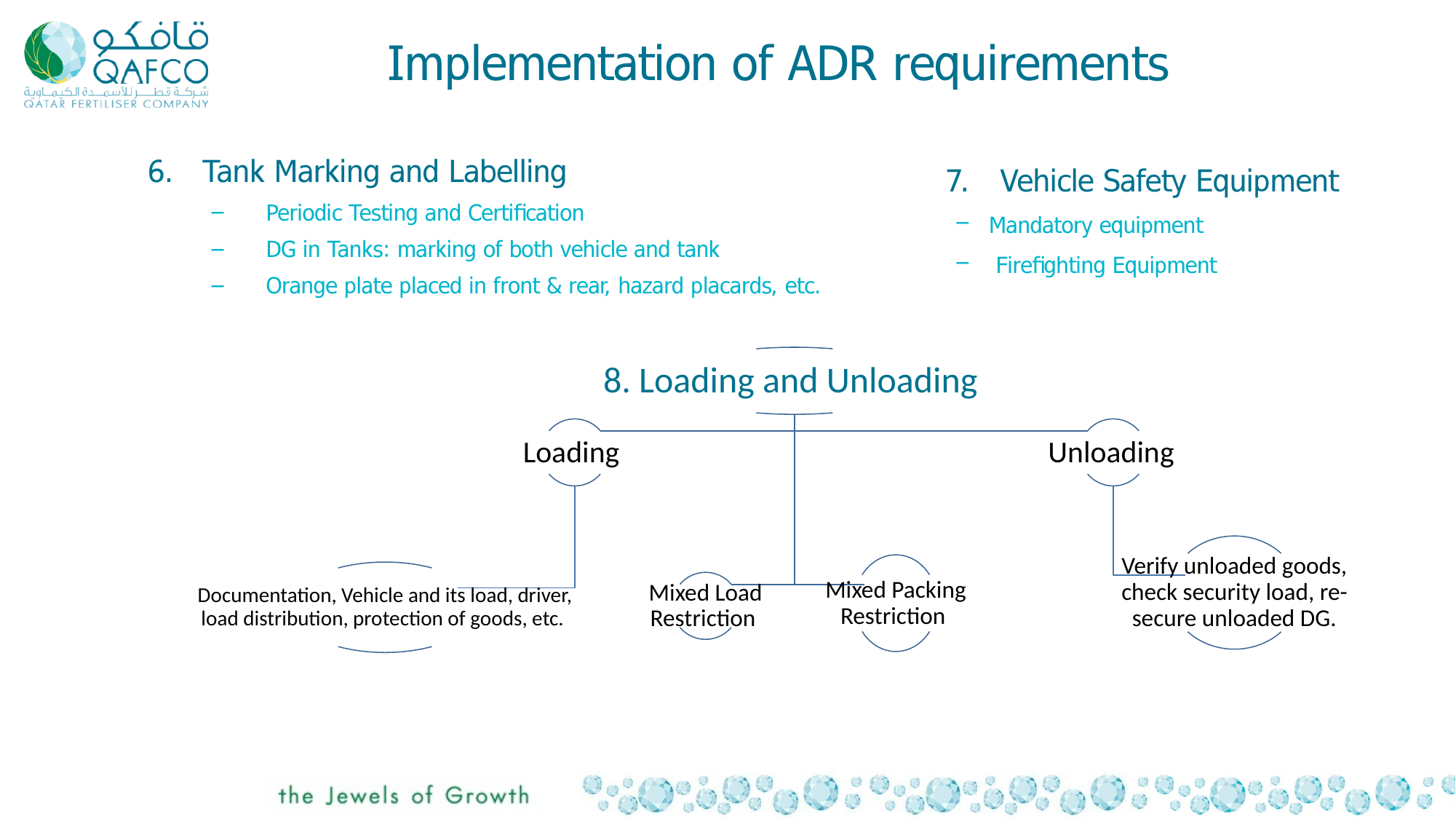

Implementation of ADR requirements
Vehicle Safety Equipment
 Mandatory equipment
  Firefighting Equipment

Tank Marking and Labelling
Periodic Testing and Certification
DG in Tanks: marking of both vehicle and tank
Orange plate placed in front & rear, hazard placards, etc.

8. Loading and Unloading
Loading
Documentation, Vehicle and its load, driver, load distribution, protection of goods, etc.
Unloading
Verify unloaded goods, check security load, re-secure unloaded DG.
Mixed Load Restriction
Mixed Packing Restriction